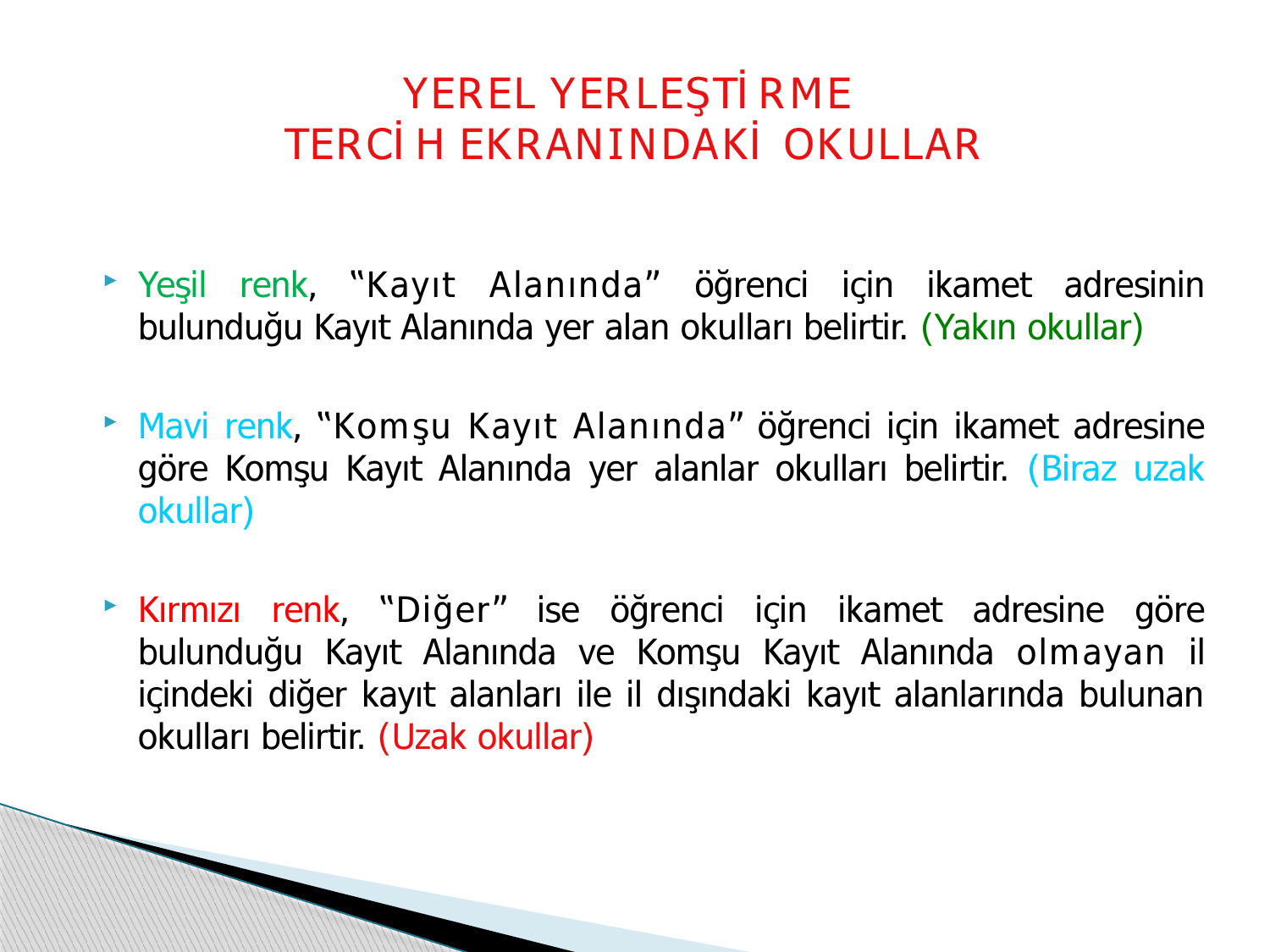

YEREL YERLEŞTİRME
TERCİH EKRANINDAKİ OKULLAR
Yeşil renk, “Kayıt Alanında” öğrenci için ikamet adresinin bulunduğu Kayıt Alanında yer alan okulları belirtir. (Yakın okullar)

Mavi renk, “Komşu Kayıt Alanında” öğrenci için ikamet adresine göre Komşu Kayıt Alanında yer alanlar okulları belirtir. (Biraz uzak okullar)

Kırmızı renk, “Diğer” ise öğrenci için ikamet adresine göre bulunduğu Kayıt Alanında ve Komşu Kayıt Alanında olmayan il içindeki diğer kayıt alanları ile il dışındaki kayıt alanlarında bulunan okulları belirtir. (Uzak okullar)